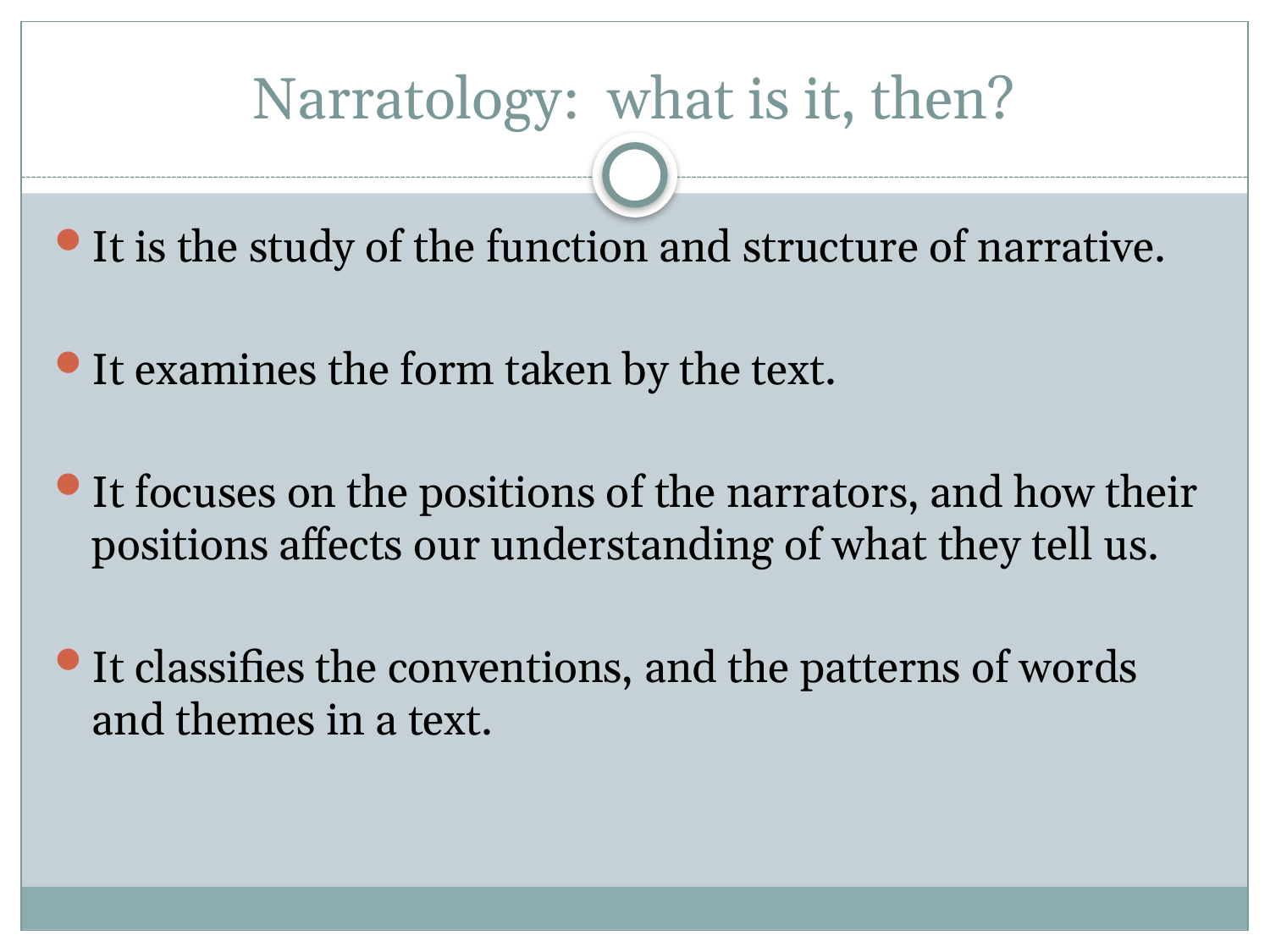

# Narratology:  what is it, then?
It is the study of the function and structure of narrative.

It examines the form taken by the text.

It focuses on the positions of the narrators, and how their positions affects our understanding of what they tell us.

It classifies the conventions, and the patterns of words and themes in a text.